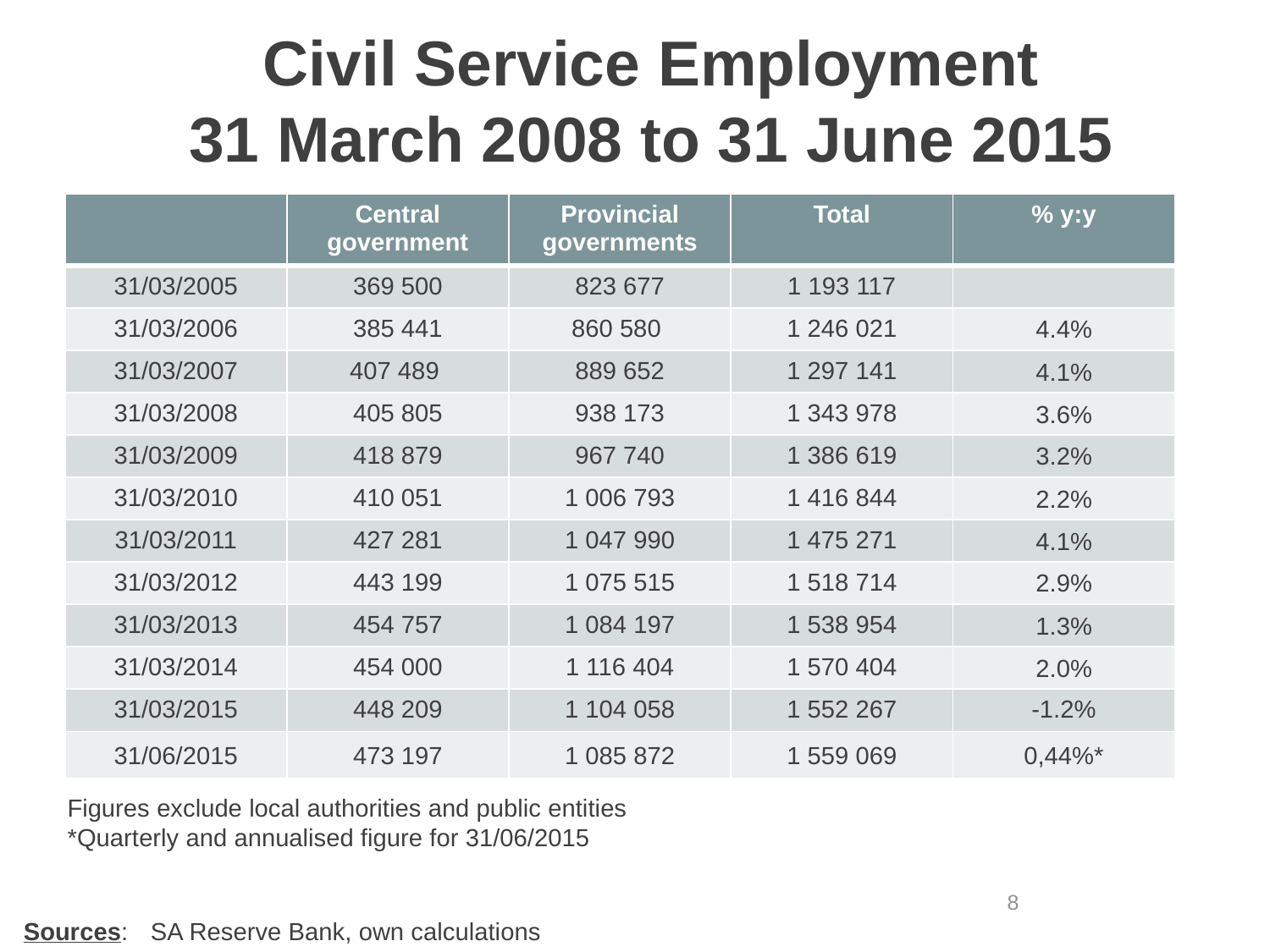

# Civil Service Employment 31 March 2008 to 31 June 2015
|  | Central government | Provincial governments | Total | % y:y |
| --- | --- | --- | --- | --- |
| 31/03/2005 | 369 500 | 823 677 | 1 193 117 |  |
| 31/03/2006 | 385 441 | 860 580 | 1 246 021 | 4.4% |
| 31/03/2007 | 407 489 | 889 652 | 1 297 141 | 4.1% |
| 31/03/2008 | 405 805 | 938 173 | 1 343 978 | 3.6% |
| 31/03/2009 | 418 879 | 967 740 | 1 386 619 | 3.2% |
| 31/03/2010 | 410 051 | 1 006 793 | 1 416 844 | 2.2% |
| 31/03/2011 | 427 281 | 1 047 990 | 1 475 271 | 4.1% |
| 31/03/2012 | 443 199 | 1 075 515 | 1 518 714 | 2.9% |
| 31/03/2013 | 454 757 | 1 084 197 | 1 538 954 | 1.3% |
| 31/03/2014 | 454 000 | 1 116 404 | 1 570 404 | 2.0% |
| 31/03/2015 | 448 209 | 1 104 058 | 1 552 267 | -1.2% |
| 31/06/2015 | 473 197 | 1 085 872 | 1 559 069 | 0,44%\* |
Figures exclude local authorities and public entities
*Quarterly and annualised figure for 31/06/2015

8
Sources:	SA Reserve Bank, own calculations